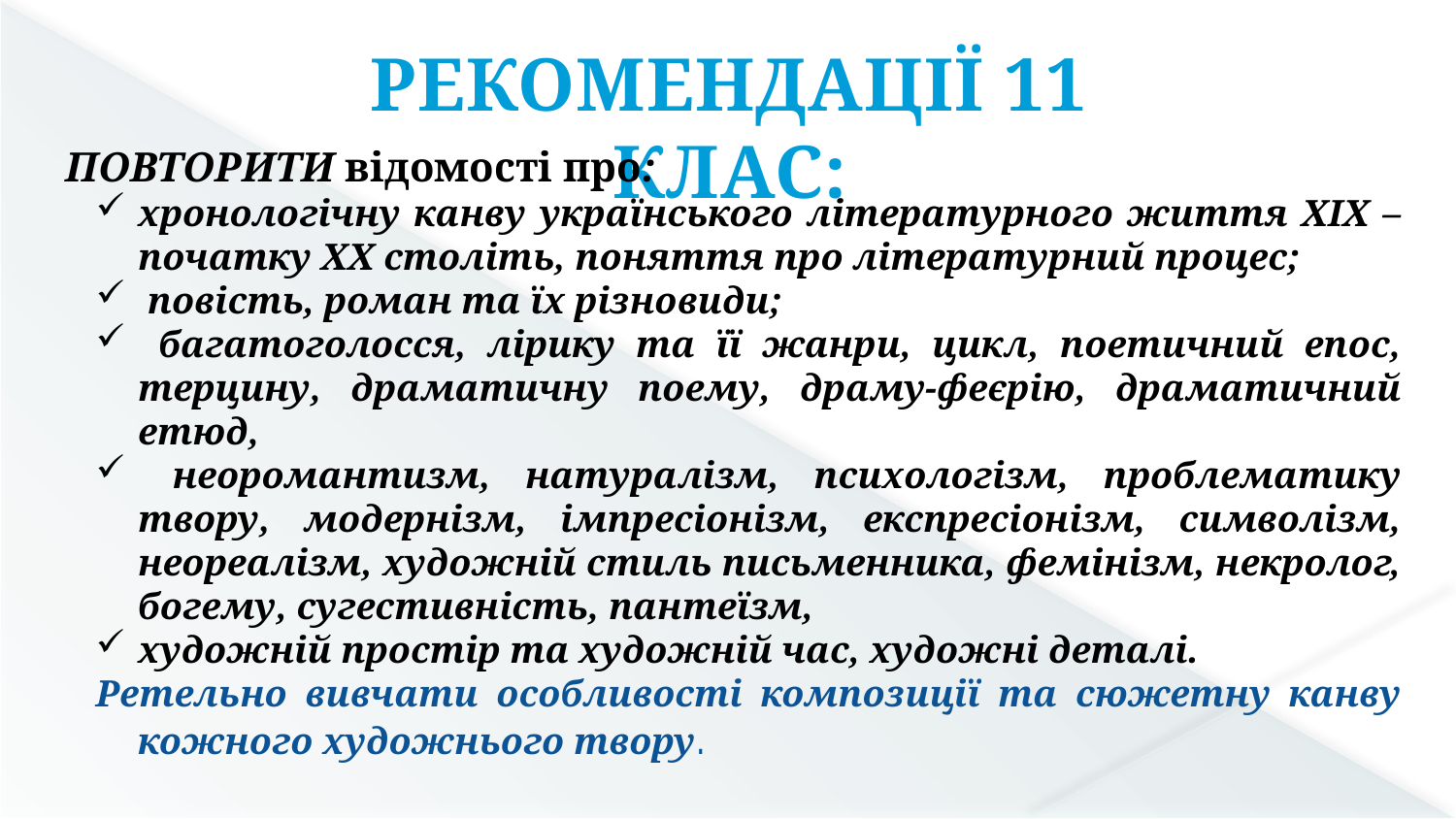

РЕКОМЕНДАЦІЇ 11 КЛАС:
ПОВТОРИТИ відомості про:
хронологічну канву українського літературного життя ХІХ – початку ХХ століть, поняття про літературний процес;
 повість, роман та їх різновиди;
 багатоголосся, лірику та її жанри, цикл, поетичний епос, терцину, драматичну поему, драму-феєрію, драматичний етюд,
 неоромантизм, натуралізм, психологізм, проблематику твору, модернізм, імпресіонізм, експресіонізм, символізм, неореалізм, художній стиль письменника, фемінізм, некролог, богему, сугестивність, пантеїзм,
художній простір та художній час, художні деталі.
Ретельно вивчати особливості композиції та сюжетну канву кожного художнього твору.